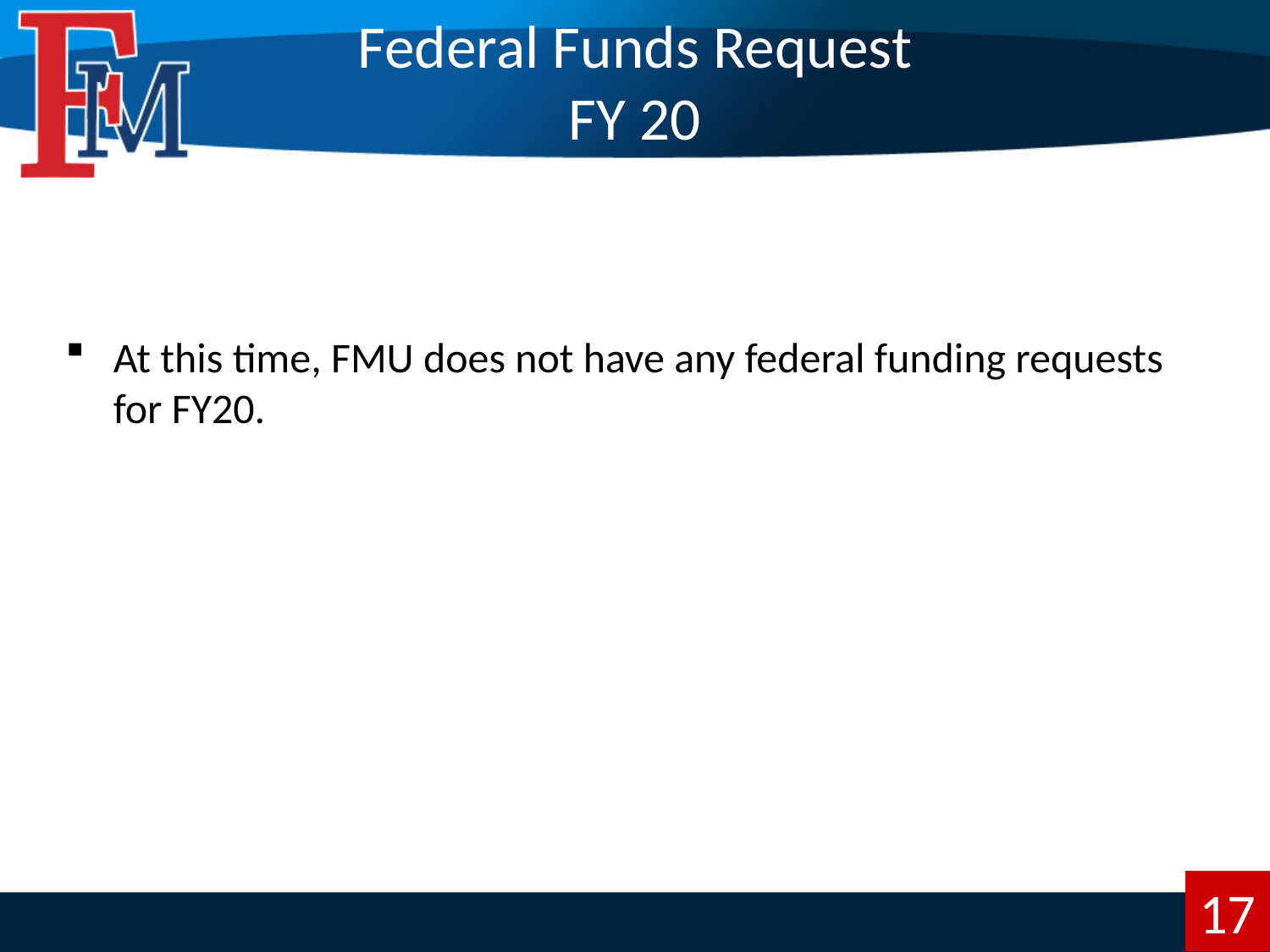

# Federal Funds Request FY 20
At this time, FMU does not have any federal funding requests for FY20.
17